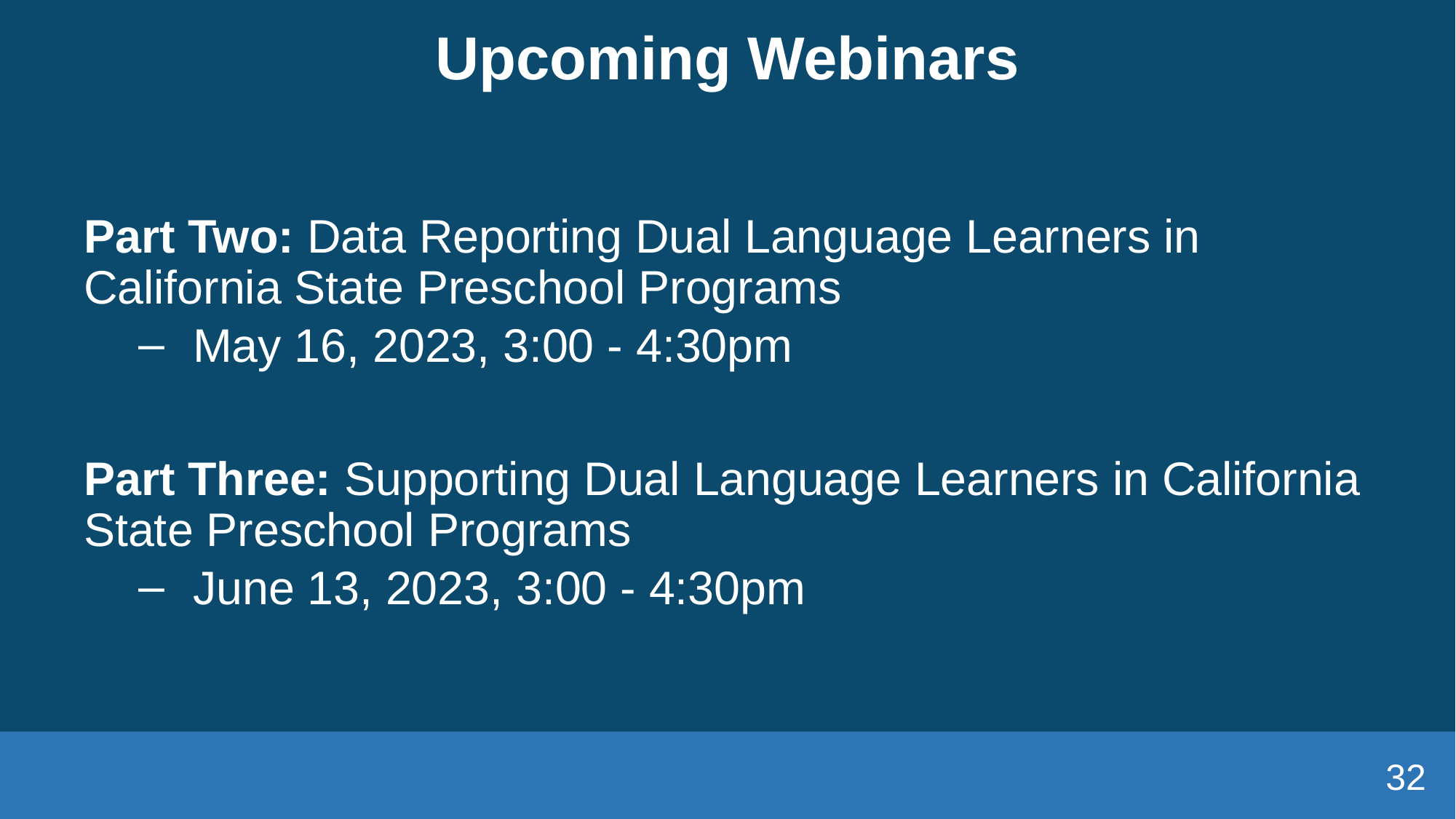

# Upcoming Webinars

Part Two: Data Reporting Dual Language Learners in California State Preschool Programs
May 16, 2023, 3:00 - 4:30pm

Part Three: Supporting Dual Language Learners in California State Preschool Programs
June 13, 2023, 3:00 - 4:30pm

32